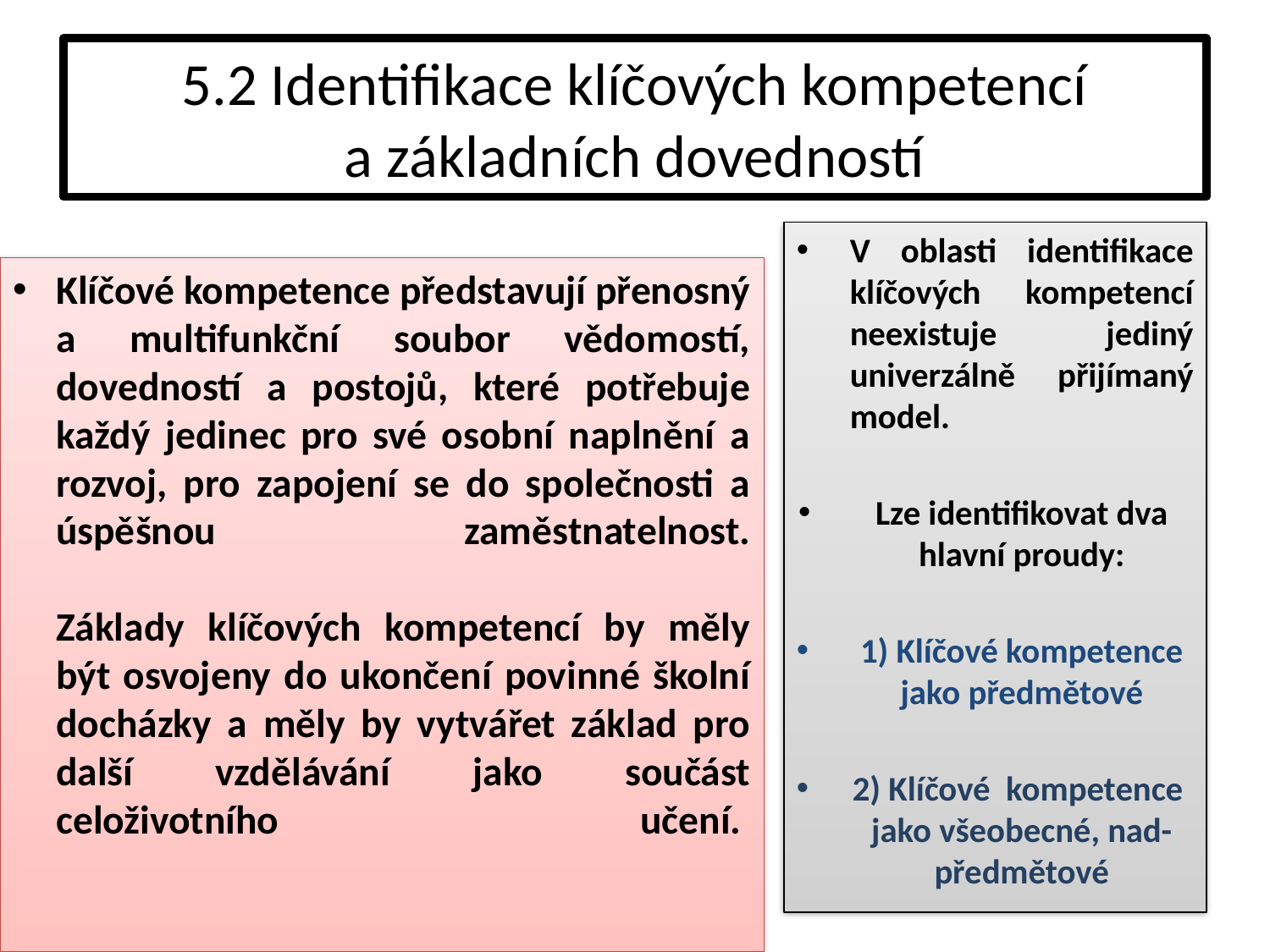

# 5.2 Identifikace klíčových kompetencí a základních dovedností
V oblasti identifikace klíčových kompetencí neexistuje jediný univerzálně přijímaný model.

Lze identifikovat dva hlavní proudy:

1) Klíčové kompetence jako předmětové

2) Klíčové  kompetence  jako všeobecné, nad-předmětové

Klíčové kompetence představují přenosný a multifunkční soubor vědomostí, dovedností a postojů, které potřebuje každý jedinec pro své osobní naplnění a rozvoj, pro zapojení se do společnosti a úspěšnou zaměstnatelnost.
Základy klíčových kompetencí by měly být osvojeny do ukončení povinné školní docházky a měly by vytvářet základ pro další vzdělávání jako součást celoživotního učení.